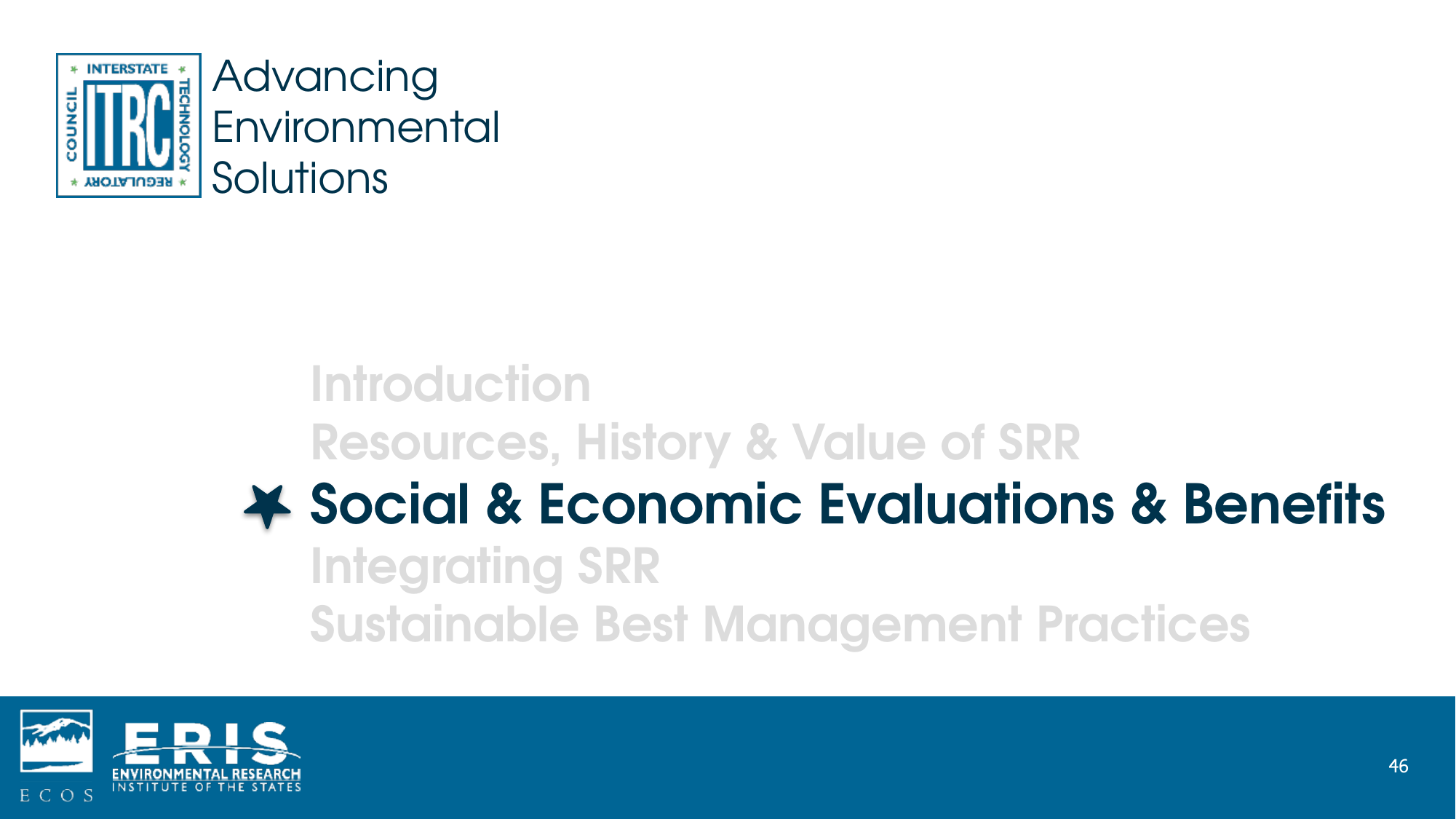

# Introduction Resources, History & Value of SRR Social & Economic Evaluations & Benefits
Integrating SRR
Sustainable Best Management Practices

46